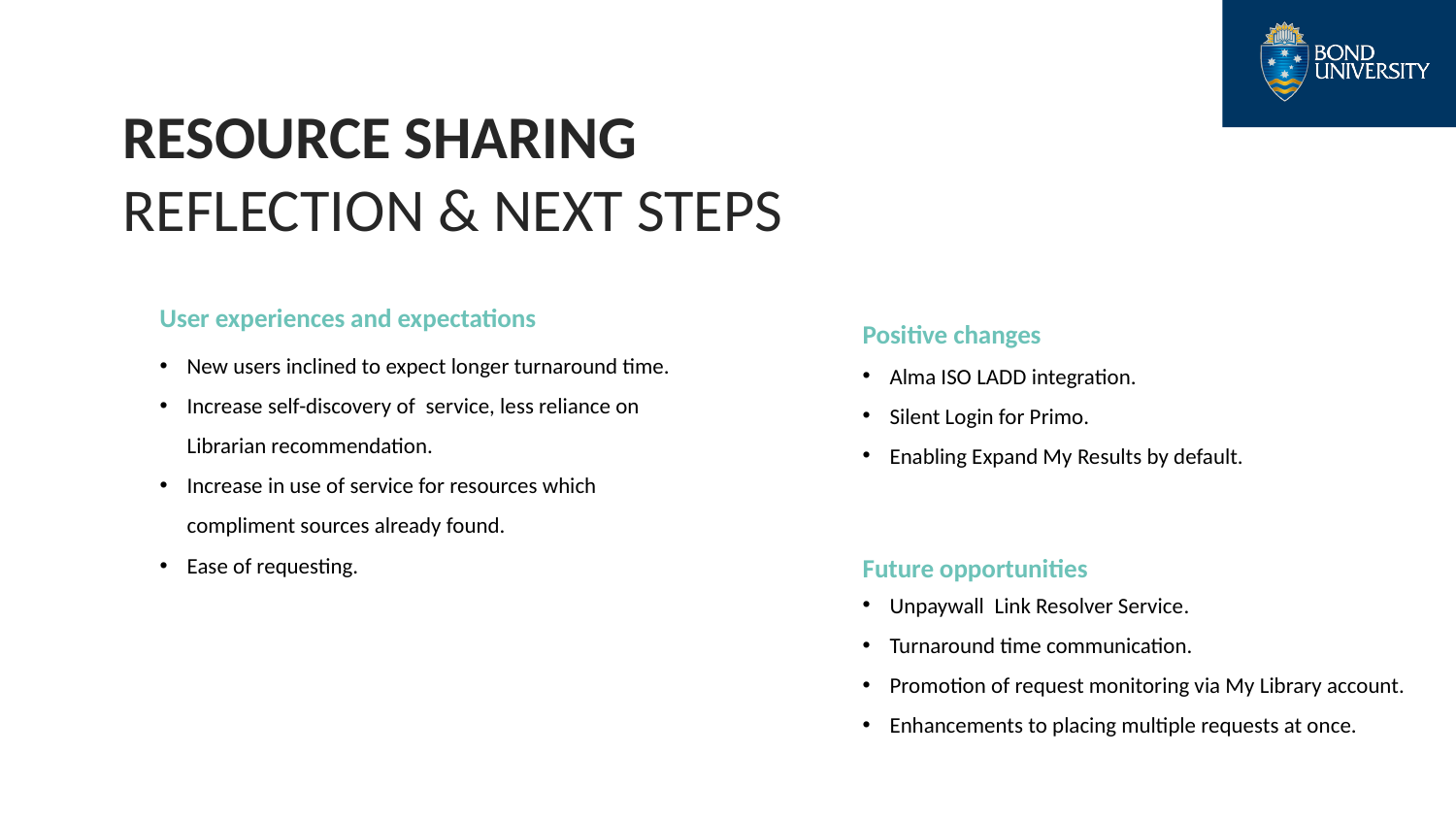

RESOURCE SHARING
REFLECTION & NEXT STEPS
User experiences and expectations
Positive changes
New users inclined to expect longer turnaround time.
Increase self-discovery of  service, less reliance on Librarian recommendation.
Increase in use of service for resources which compliment sources already found.
Ease of requesting.

Alma ISO LADD integration.
Silent Login for Primo.
Enabling Expand My Results by default.

Future opportunities
Unpaywall  Link Resolver Service.
Turnaround time communication.
Promotion of request monitoring via My Library account.
Enhancements to placing multiple requests at once.